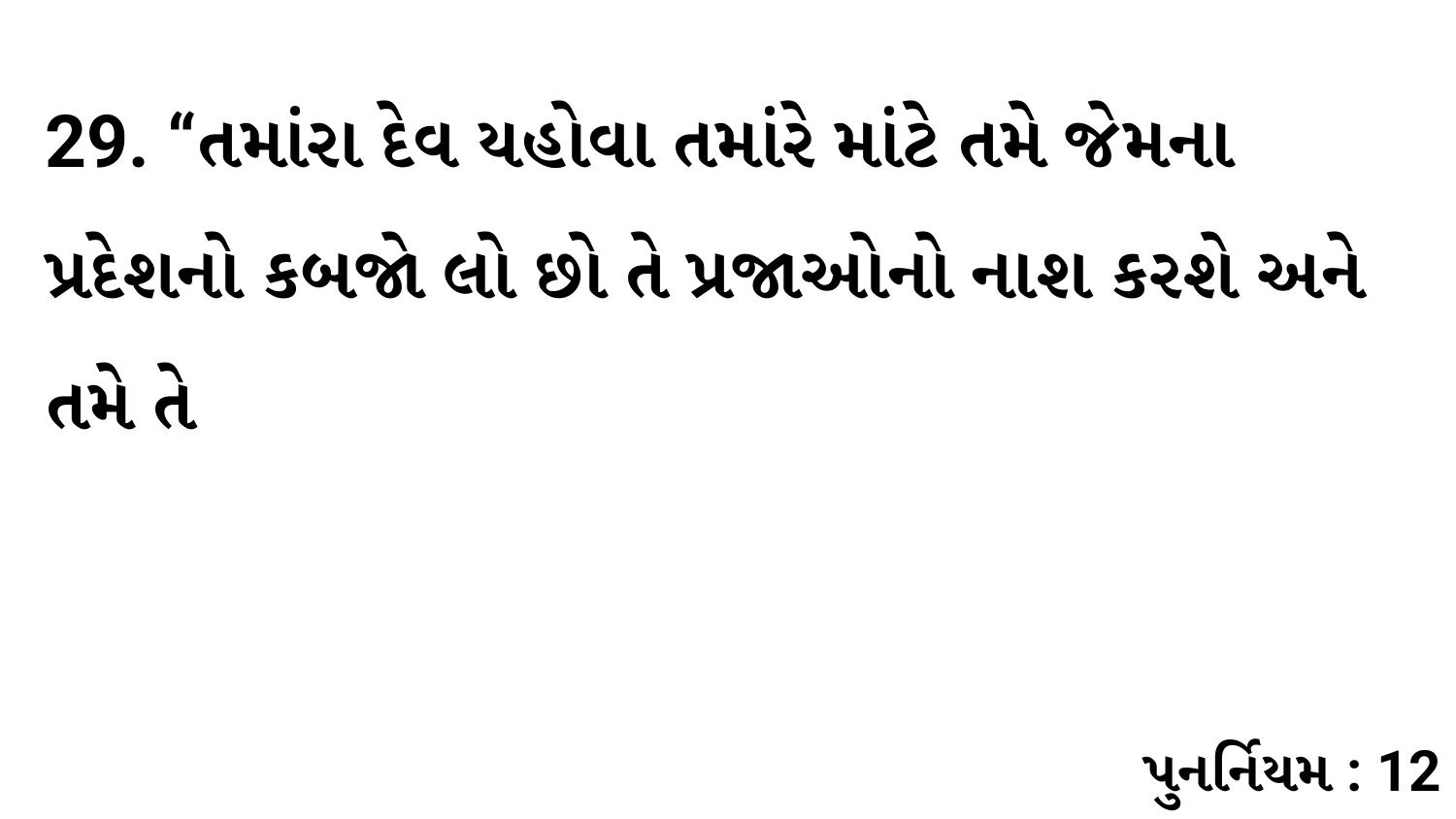

29. “તમાંરા દેવ યહોવા તમાંરે માંટે તમે જેમના પ્રદેશનો કબજો લો છો તે પ્રજાઓનો નાશ કરશે અને તમે તે
પુનર્નિયમ : 12